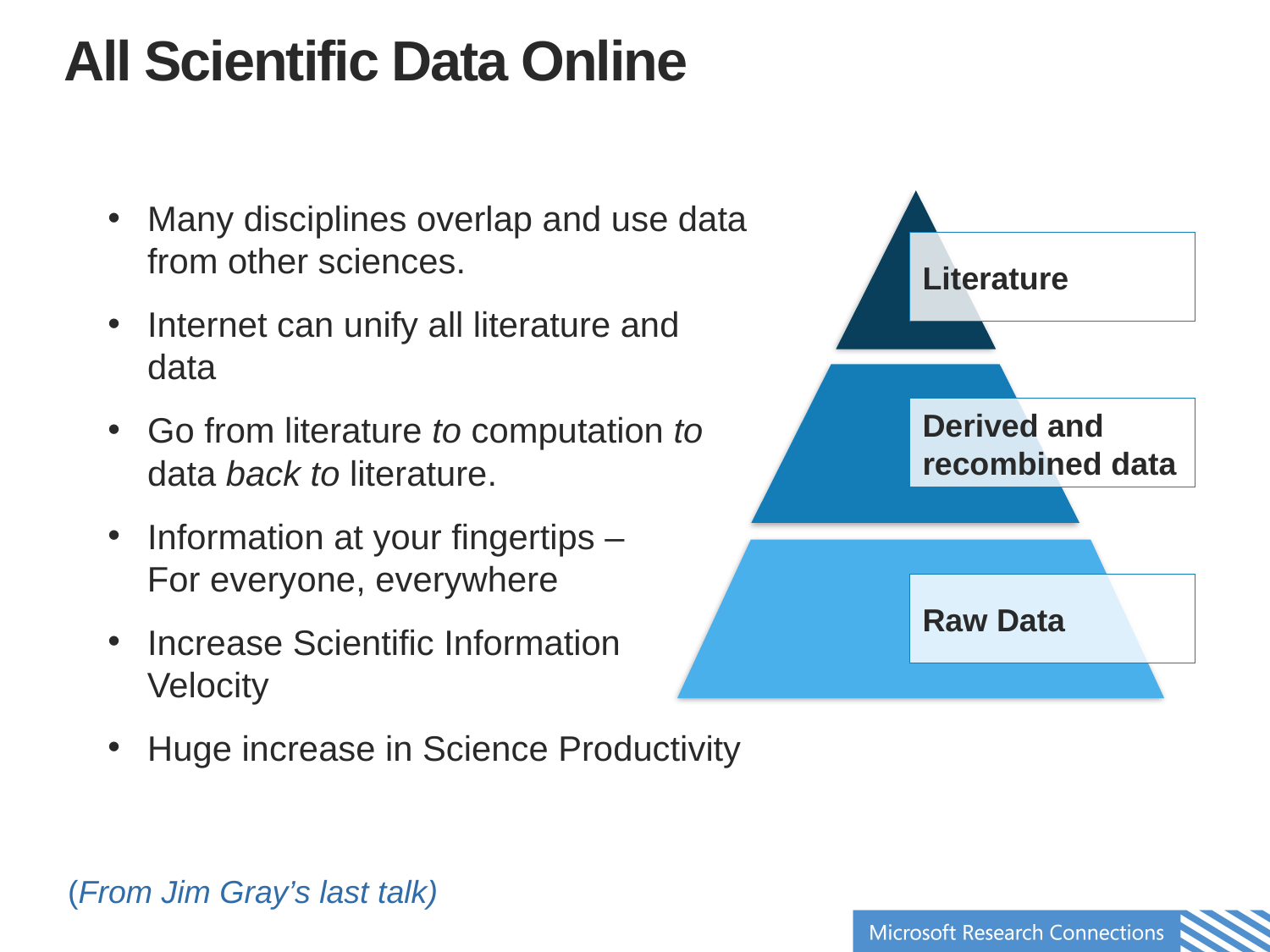

# All Scientific Data Online
Many disciplines overlap and use data from other sciences.
Internet can unify all literature and data
Go from literature to computation to data back to literature.
Information at your fingertips –
	For everyone, everywhere
Increase Scientific Information
	Velocity
Huge increase in Science Productivity

Literature

Derived and recombined data

Raw Data
(From Jim Gray’s last talk)